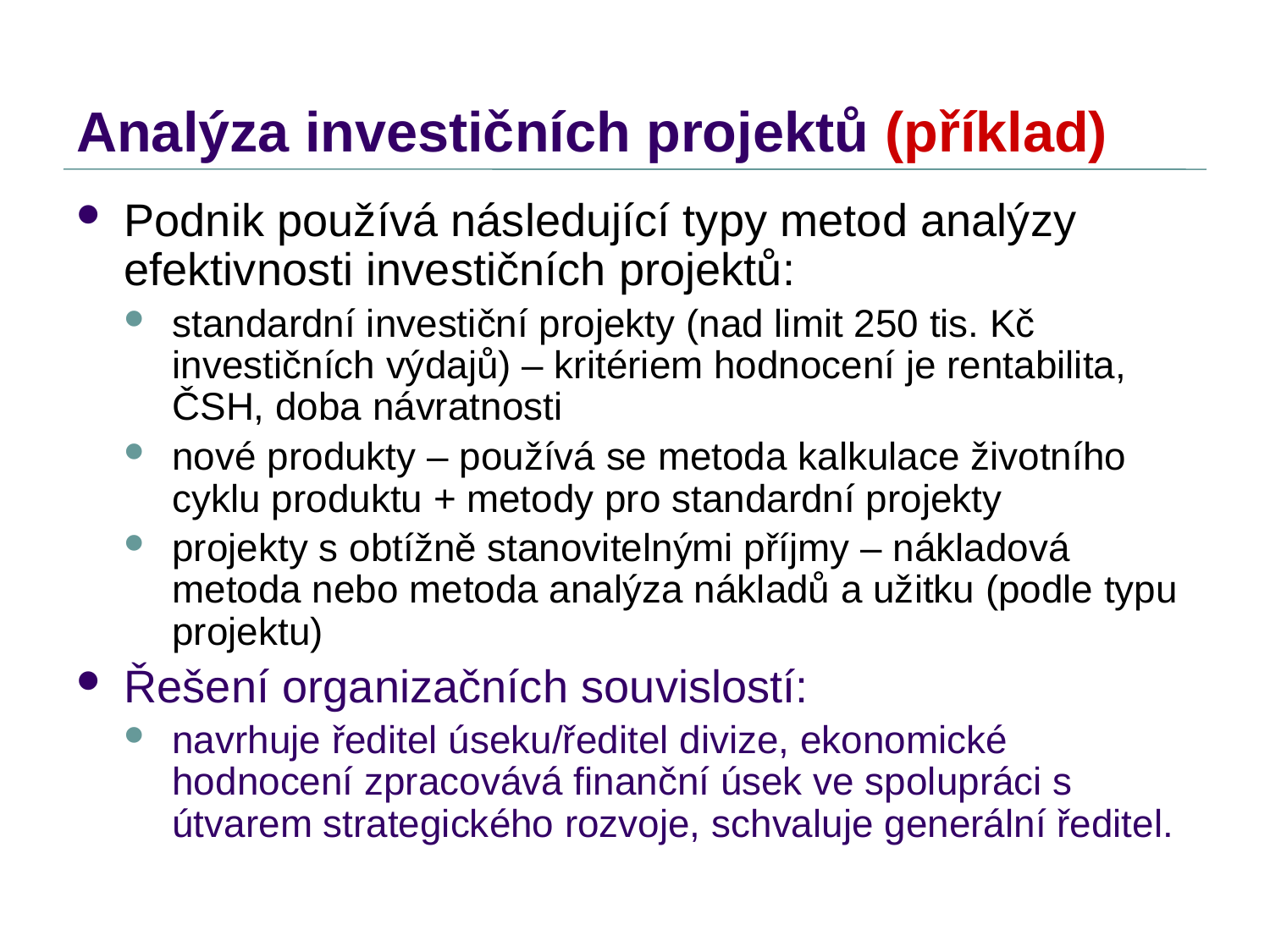

# Analýza investičních projektů (příklad)
Podnik používá následující typy metod analýzy efektivnosti investičních projektů:
standardní investiční projekty (nad limit 250 tis. Kč investičních výdajů) – kritériem hodnocení je rentabilita, ČSH, doba návratnosti
nové produkty – používá se metoda kalkulace životního cyklu produktu + metody pro standardní projekty
projekty s obtížně stanovitelnými příjmy – nákladová metoda nebo metoda analýza nákladů a užitku (podle typu projektu)
Řešení organizačních souvislostí:
navrhuje ředitel úseku/ředitel divize, ekonomické hodnocení zpracovává finanční úsek ve spolupráci s útvarem strategického rozvoje, schvaluje generální ředitel.